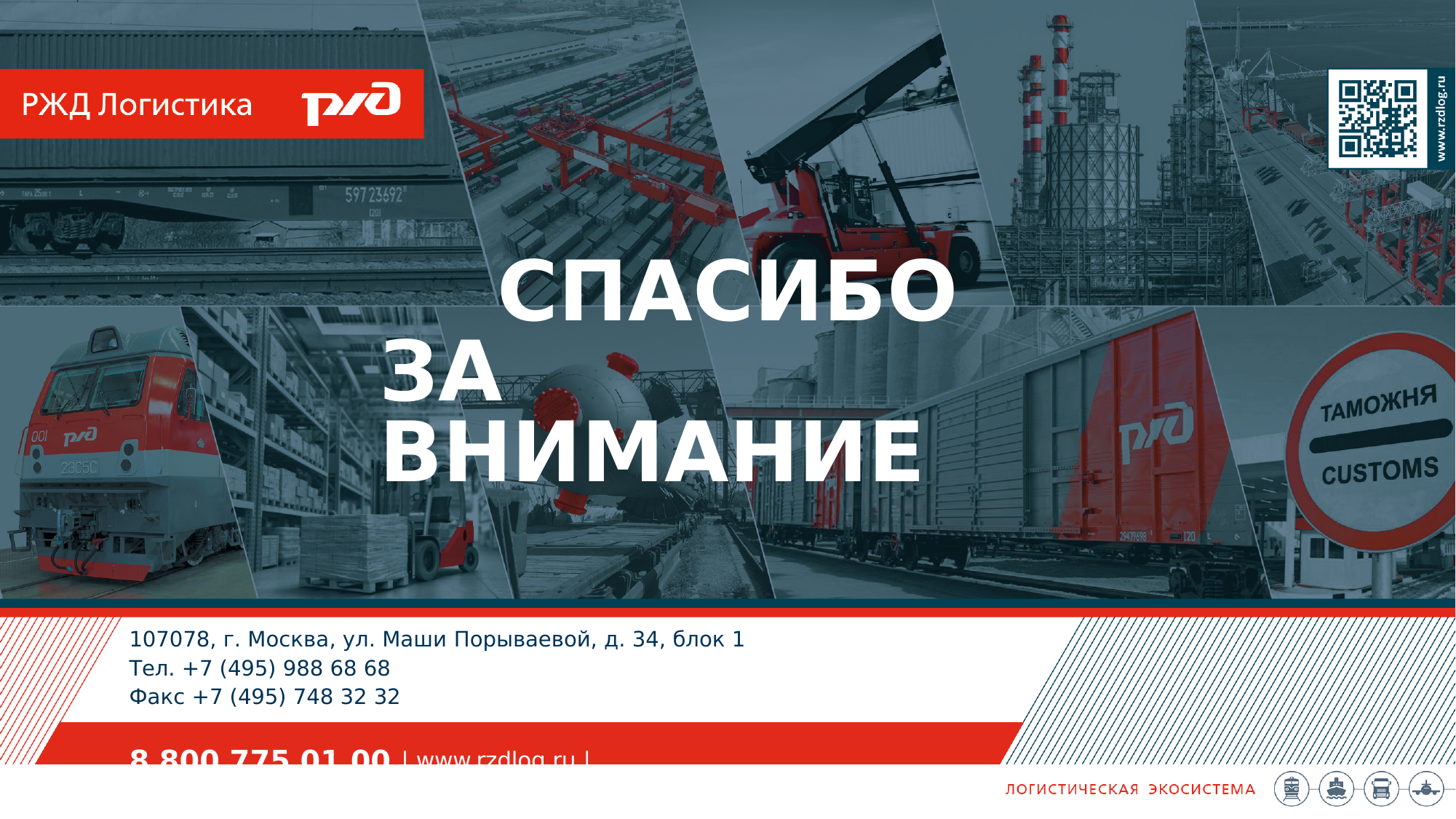

СПАСИБО  ЗА ВНИМАНИЕ
107078, г. Москва, ул. Маши Порываевой, д. 34, блок 1  Тел. +7 (495) 988 68 68
Факс +7 (495) 748 32 32
8 800 775 01 00 | www.rzdlog.ru | info@rzdlog.ru
Единый информационный центр 24/7